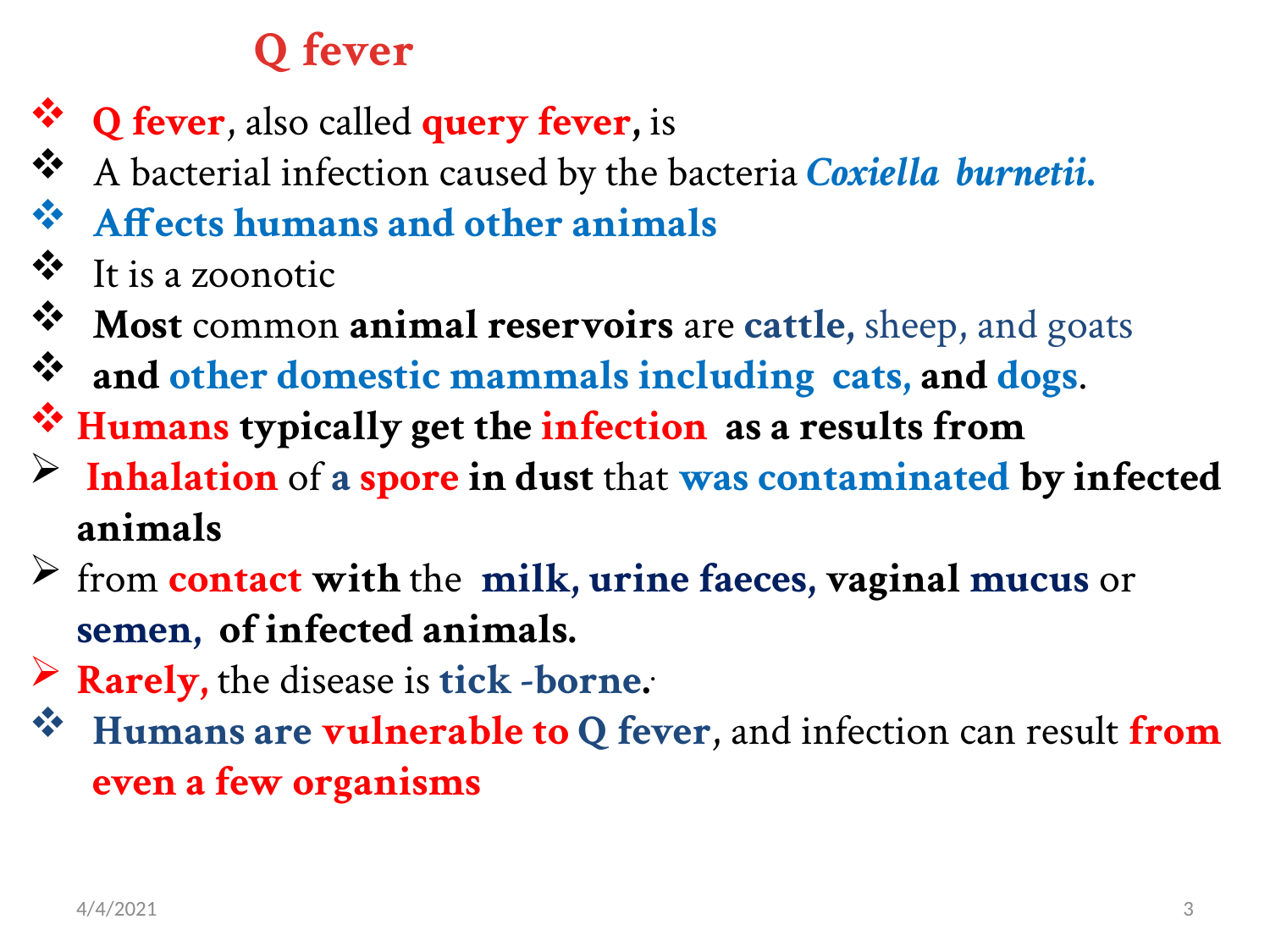

Q fever
Q fever, also called query fever, is
A bacterial infection caused by the bacteria Coxiella  burnetii.
Affects humans and other animals
It is a zoonotic
Most common animal reservoirs are cattle, sheep, and goats
and other domestic mammals including  cats, and dogs.
Humans typically get the infection  as a results from
 Inhalation of a spore in dust that was contaminated by infected animals
from contact with the  milk, urine faeces, vaginal mucus or semen,  of infected animals.
Rarely, the disease is tick -borne..
Humans are vulnerable to Q fever, and infection can result from even a few organisms
4/4/2021
3